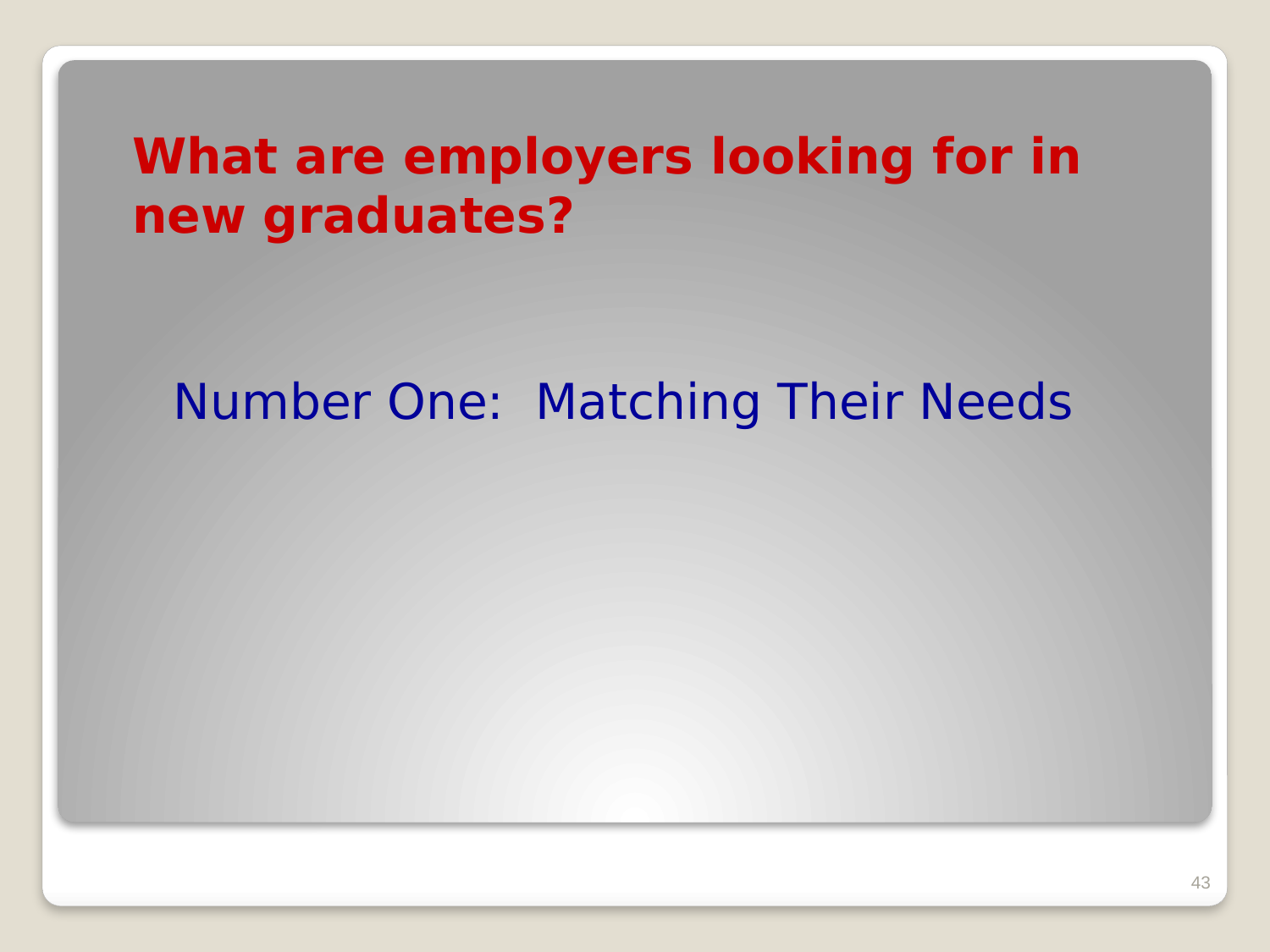

What are employers looking for in new graduates?

     Number One:  Matching Their Needs

43